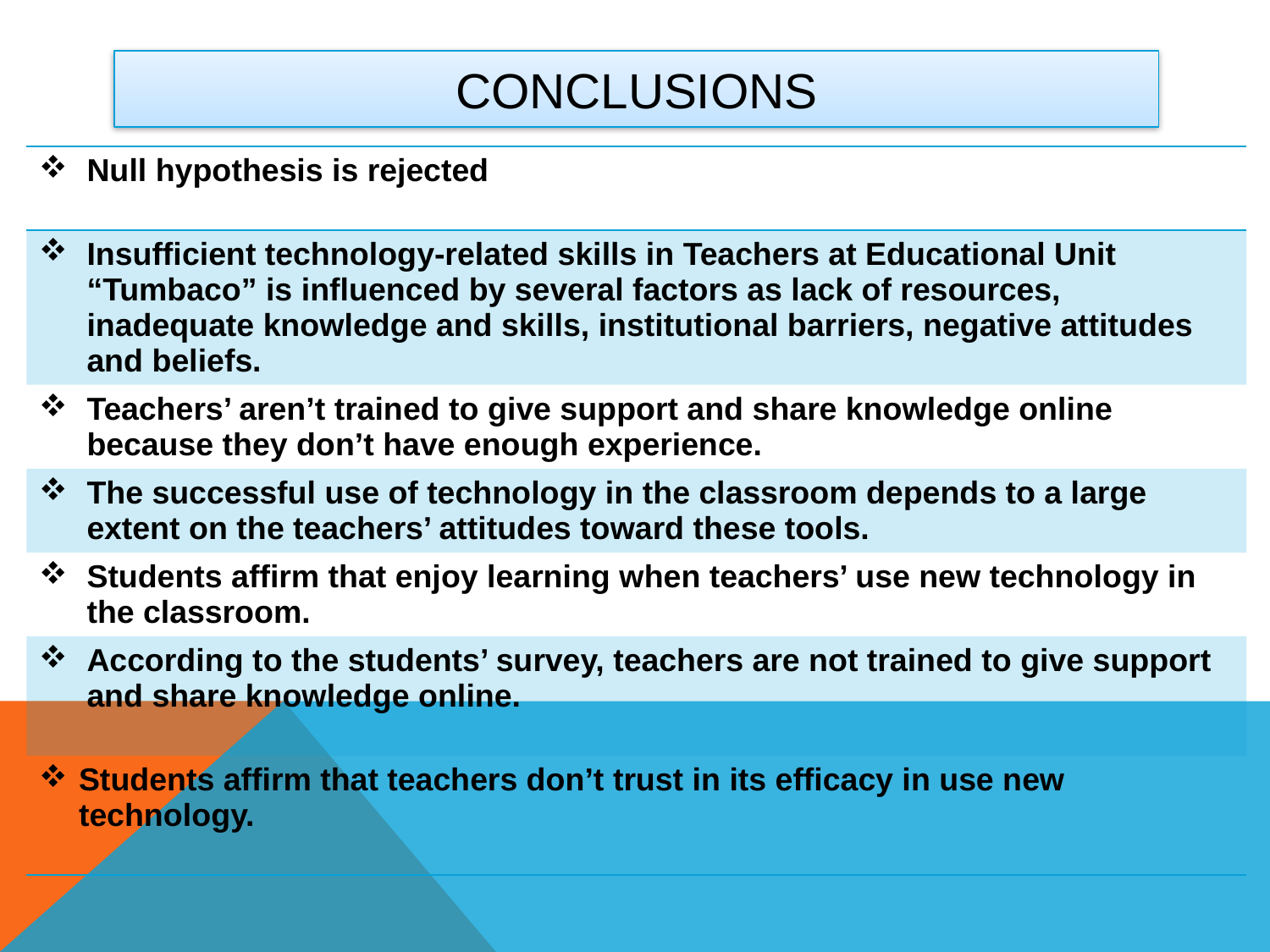

# conclusions
| Null hypothesis is rejected |
| --- |
| Insufficient technology-related skills in Teachers at Educational Unit “Tumbaco” is influenced by several factors as lack of resources, inadequate knowledge and skills, institutional barriers, negative attitudes and beliefs. |
| Teachers’ aren’t trained to give support and share knowledge online because they don’t have enough experience. |
| The successful use of technology in the classroom depends to a large extent on the teachers’ attitudes toward these tools. |
| Students affirm that enjoy learning when teachers’ use new technology in the classroom. |
| According to the students’ survey, teachers are not trained to give support and share knowledge online. |
| Students affirm that teachers don’t trust in its efficacy in use new technology. |